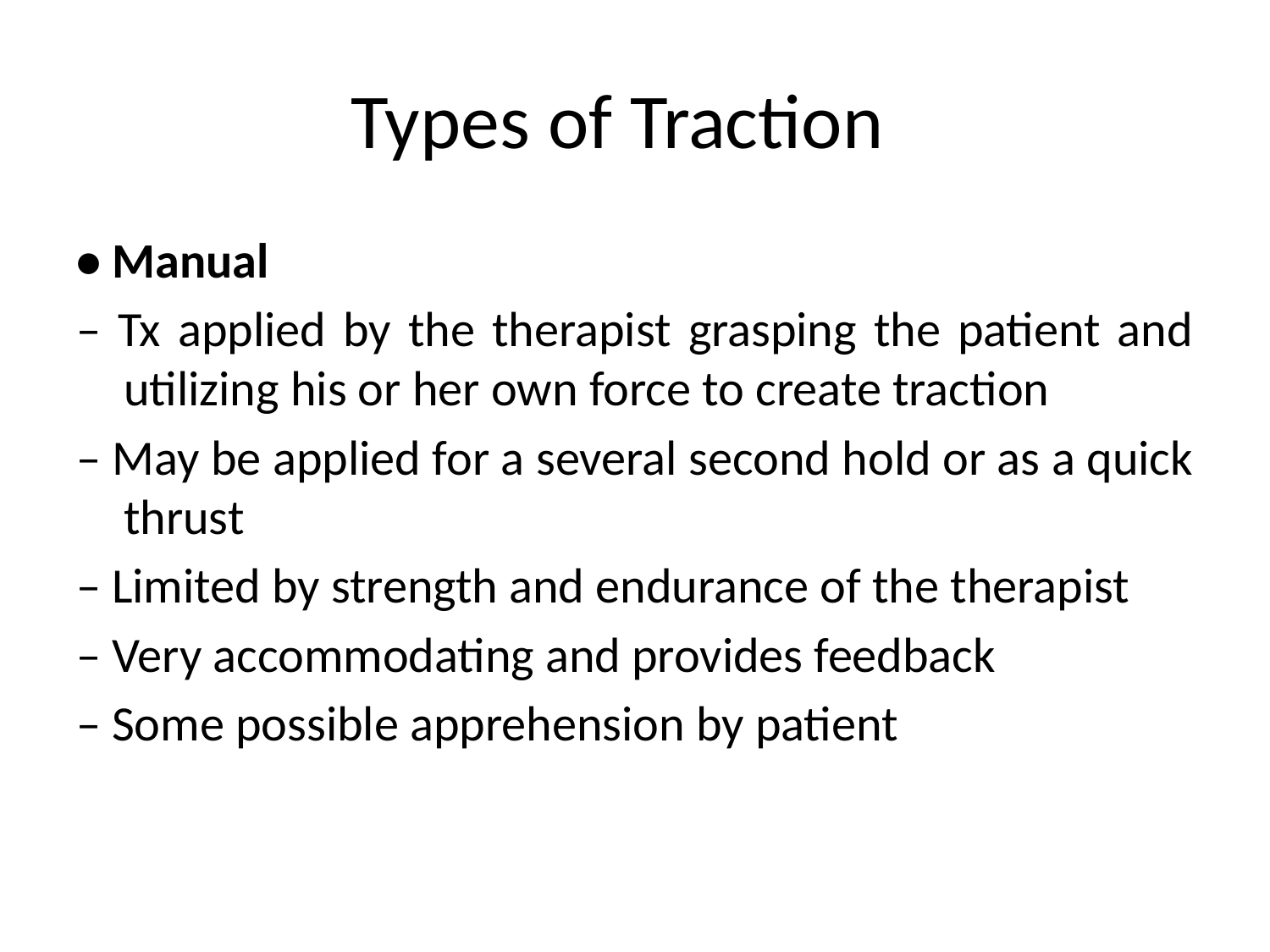

# Types of Traction
• Manual
– Tx applied by the therapist grasping the patient and utilizing his or her own force to create traction
– May be applied for a several second hold or as a quick thrust
– Limited by strength and endurance of the therapist
– Very accommodating and provides feedback
– Some possible apprehension by patient